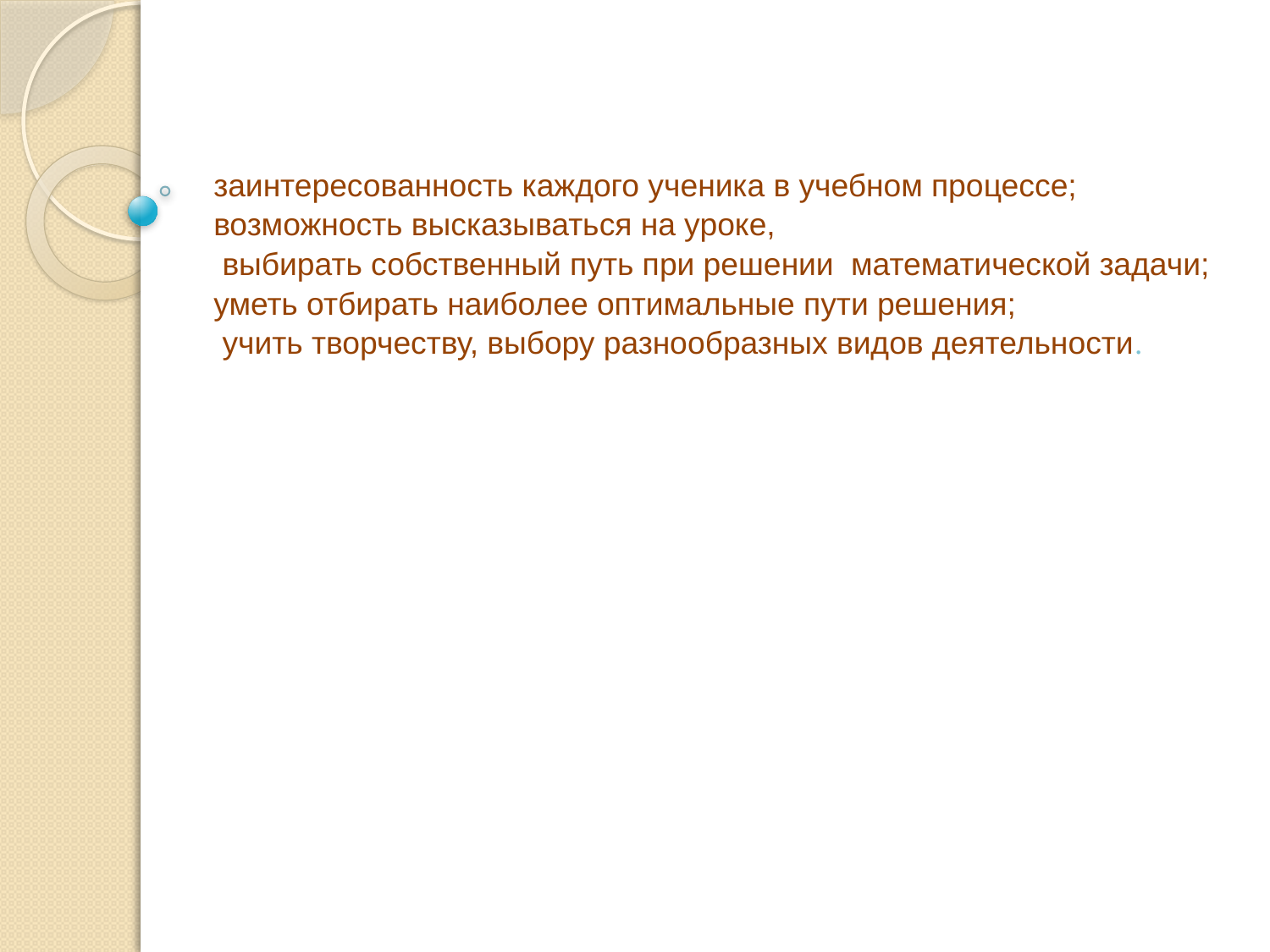

#

заинтересованность каждого ученика в учебном процессе;
возможность высказываться на уроке,
 выбирать собственный путь при решении  математической задачи;
уметь отбирать наиболее оптимальные пути решения;
 учить творчеству, выбору разнообразных видов деятельности.